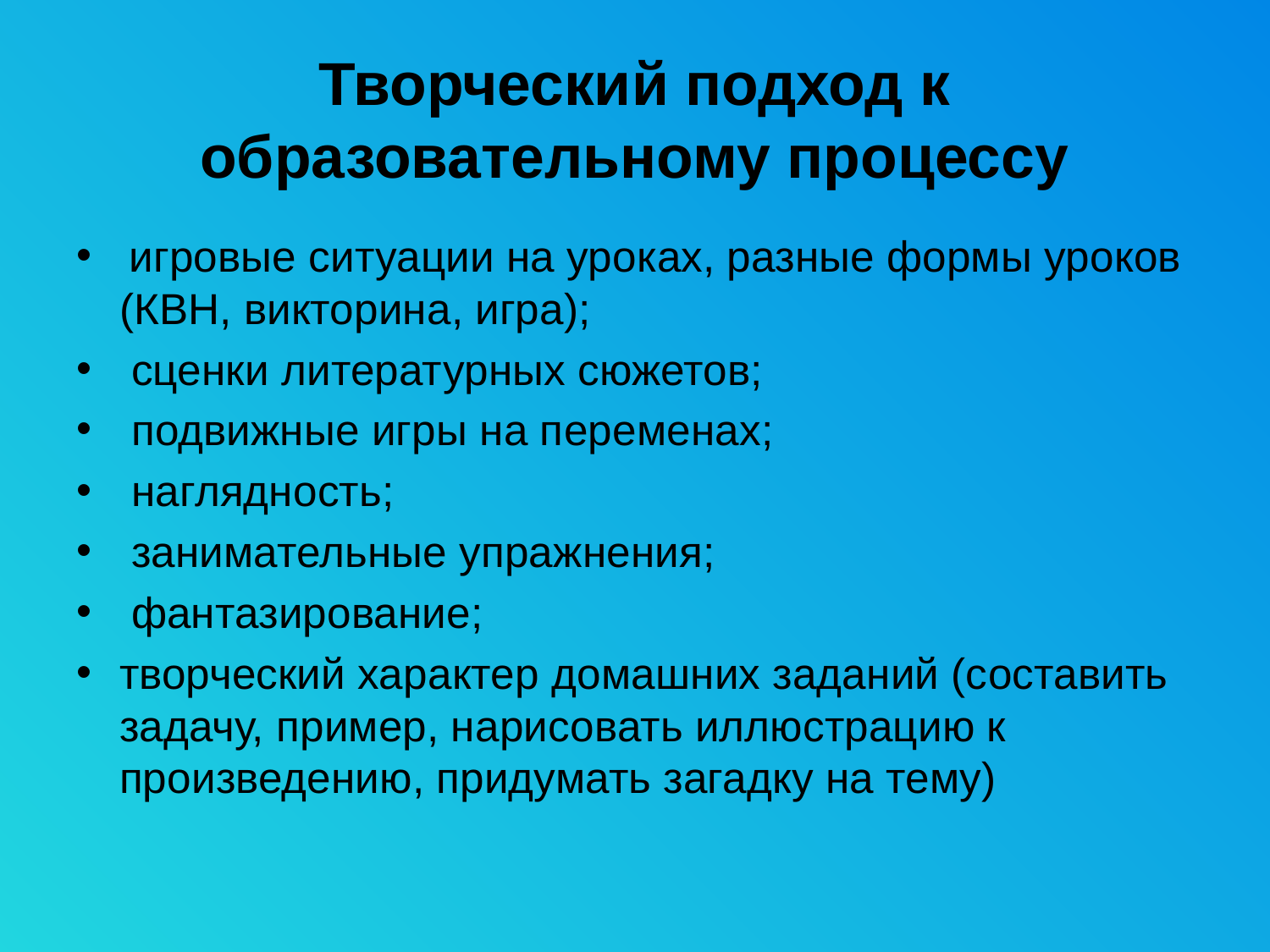

# Творческий подход к образовательному процессу
 игровые ситуации на уроках, разные формы уроков (КВН, викторина, игра);
 сценки литературных сюжетов;
 подвижные игры на переменах;
 наглядность;
 занимательные упражнения;
 фантазирование;
творческий характер домашних заданий (составить задачу, пример, нарисовать иллюстрацию к произведению, придумать загадку на тему)